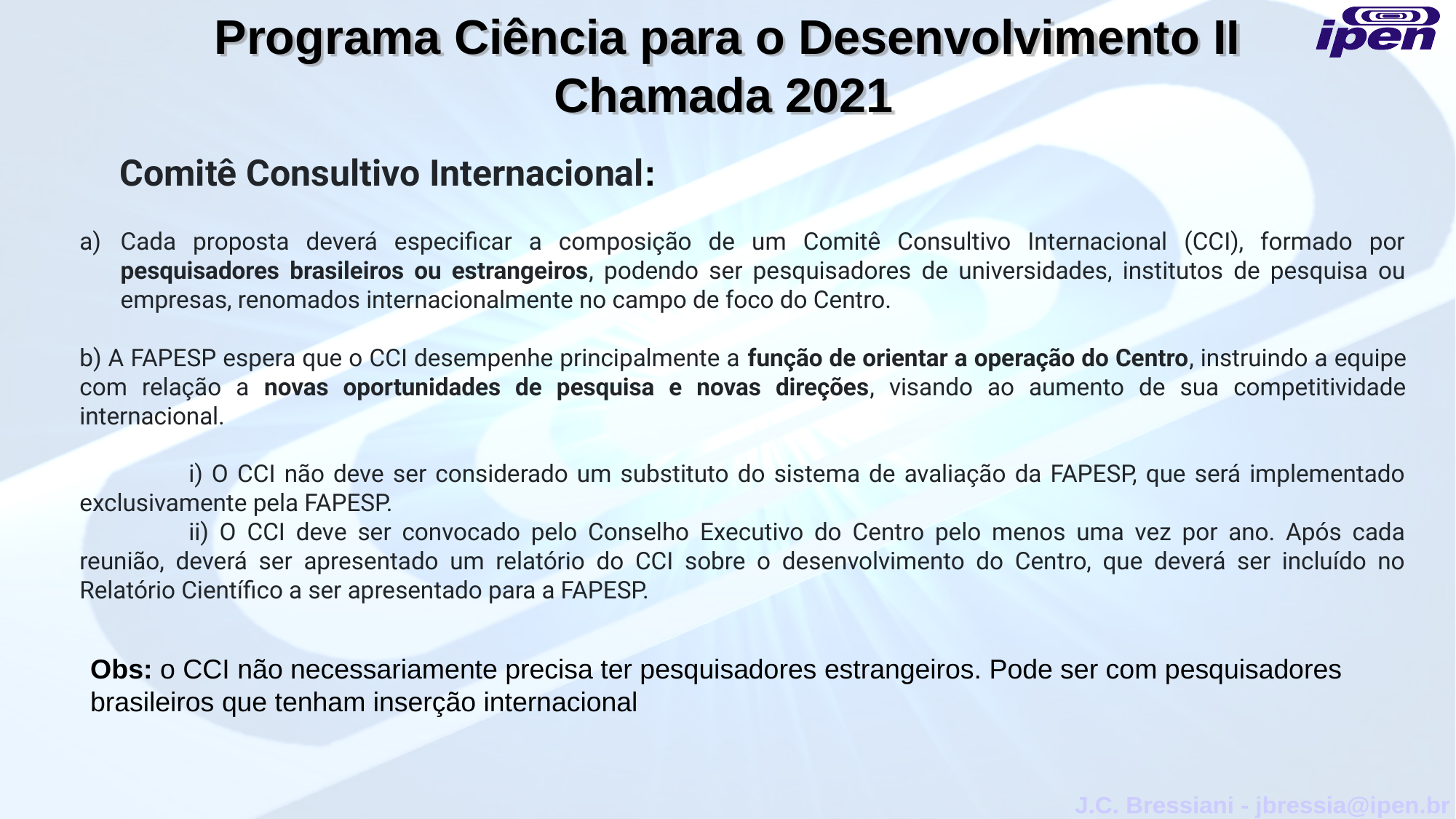

Programa Ciência para o Desenvolvimento II
Chamada 2021
Comitê Consultivo Internacional:

Cada proposta deverá especificar a composição de um Comitê Consultivo Internacional (CCI), formado por pesquisadores brasileiros ou estrangeiros, podendo ser pesquisadores de universidades, institutos de pesquisa ou empresas, renomados internacionalmente no campo de foco do Centro.

b) A FAPESP espera que o CCI desempenhe principalmente a função de orientar a operação do Centro, instruindo a equipe com relação a novas oportunidades de pesquisa e novas direções, visando ao aumento de sua competitividade internacional.

	i) O CCI não deve ser considerado um substituto do sistema de avaliação da FAPESP, que será implementado exclusivamente pela FAPESP.
	ii) O CCI deve ser convocado pelo Conselho Executivo do Centro pelo menos uma vez por ano. Após cada reunião, deverá ser apresentado um relatório do CCI sobre o desenvolvimento do Centro, que deverá ser incluído no Relatório Científico a ser apresentado para a FAPESP.

Obs: o CCI não necessariamente precisa ter pesquisadores estrangeiros. Pode ser com pesquisadores brasileiros que tenham inserção internacional